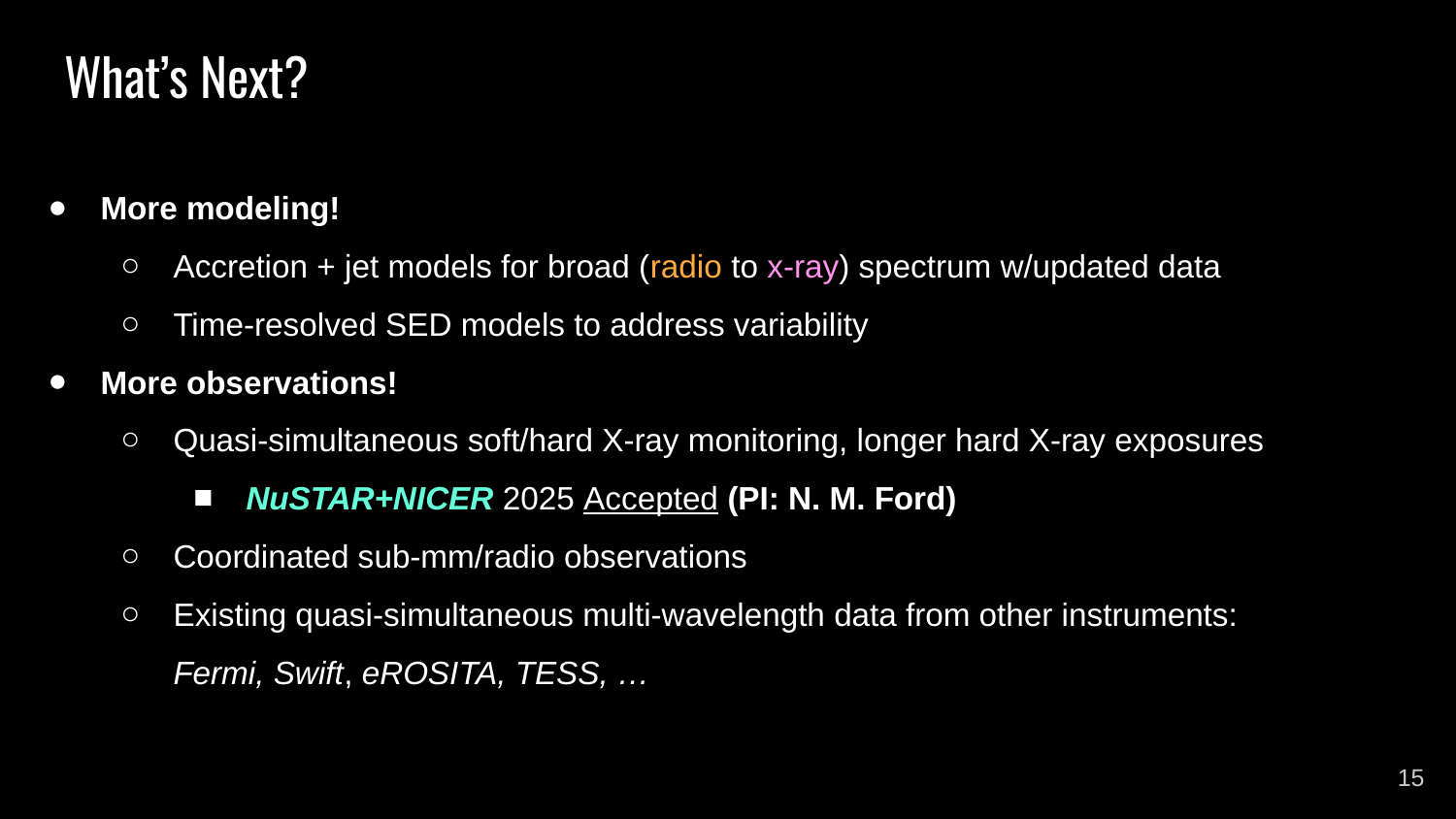

# What’s Next?
More modeling!
Accretion + jet models for broad (radio to x-ray) spectrum w/updated data
Time-resolved SED models to address variability
More observations!
Quasi-simultaneous soft/hard X-ray monitoring, longer hard X-ray exposures
NuSTAR+NICER 2025 Accepted (PI: N. M. Ford)
Coordinated sub-mm/radio observations
Existing quasi-simultaneous multi-wavelength data from other instruments:
Fermi, Swift, eROSITA, TESS, …
15